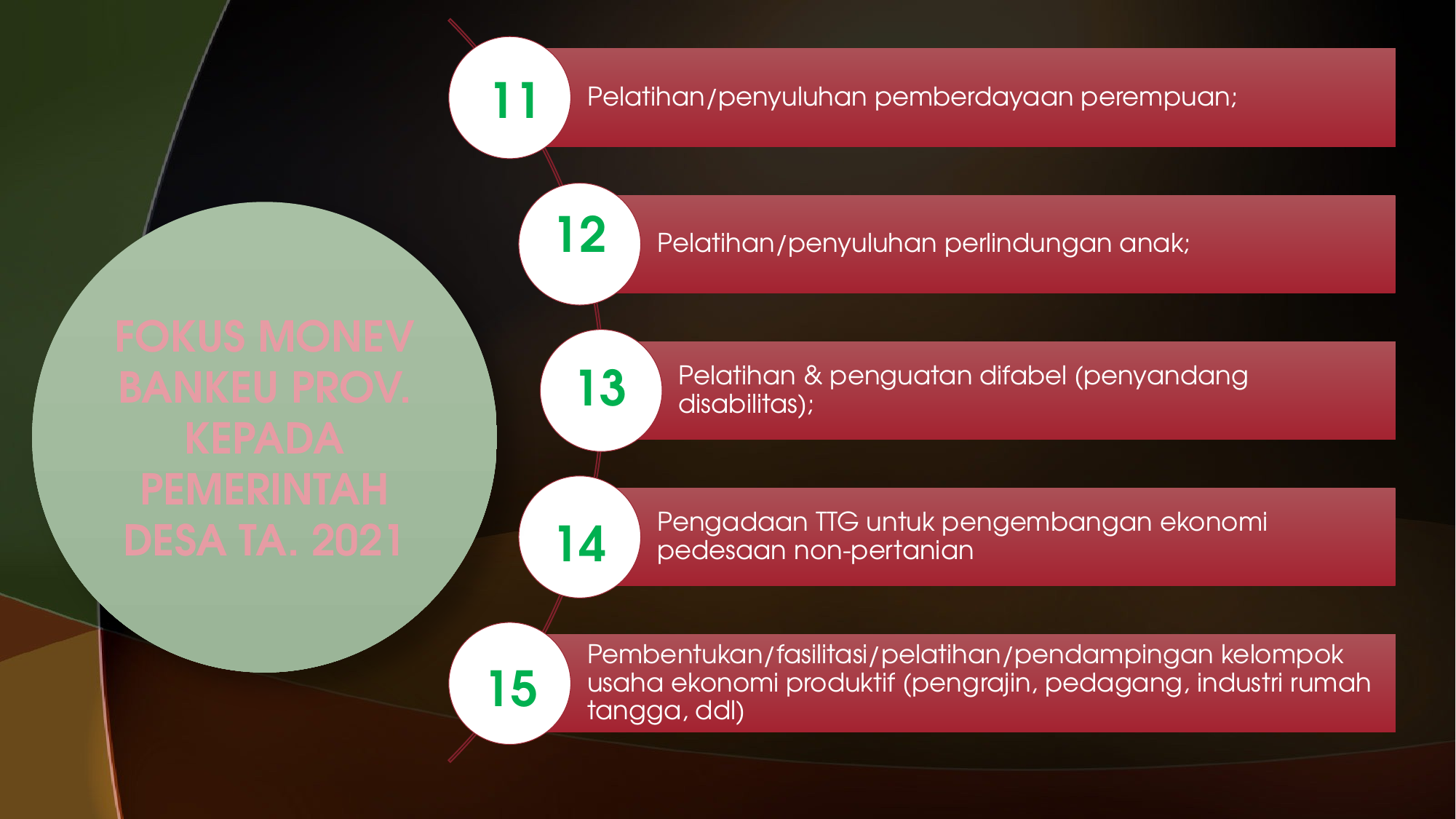

Pelatihan/penyuluhan pemberdayaan perempuan;
Pelatihan/penyuluhan perlindungan anak;
Pelatihan & penguatan difabel (penyandang disabilitas);
Pengadaan TTG untuk pengembangan ekonomi pedesaan non-pertanian
Pembentukan/fasilitasi/pelatihan/pendampingan kelompok usaha ekonomi produktif (pengrajin, pedagang, industri rumah tangga, ddl)
11
12
FOKUS MONEV BANKEU PROV. KEPADA PEMERINTAH DESA TA. 2021
13
14
15